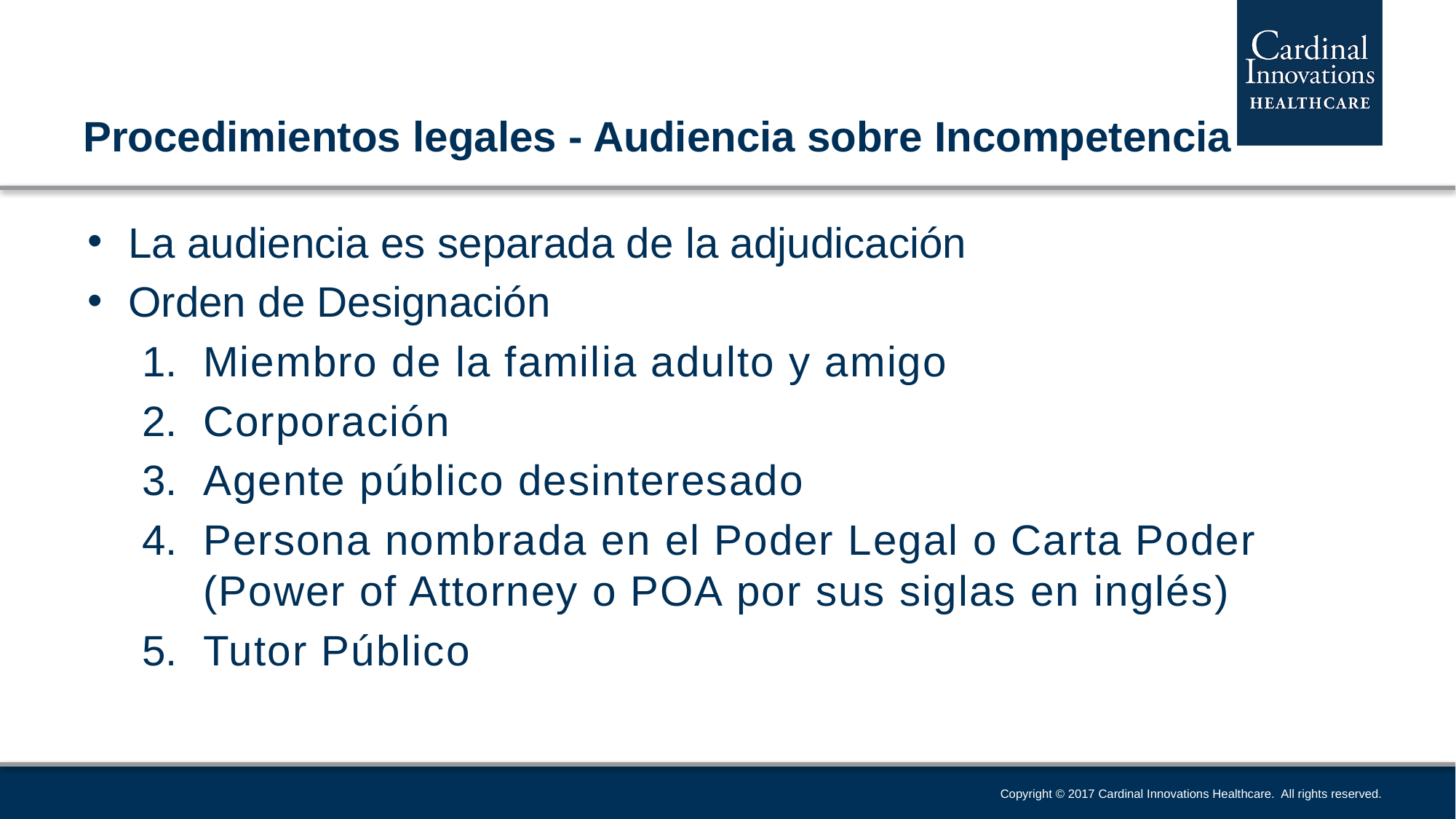

# Procedimientos legales - Audiencia sobre Incompetencia
La audiencia es separada de la adjudicación
Orden de Designación
Miembro de la familia adulto y amigo
Corporación
Agente público desinteresado
Persona nombrada en el Poder Legal o Carta Poder (Power of Attorney o POA por sus siglas en inglés)
Tutor Público